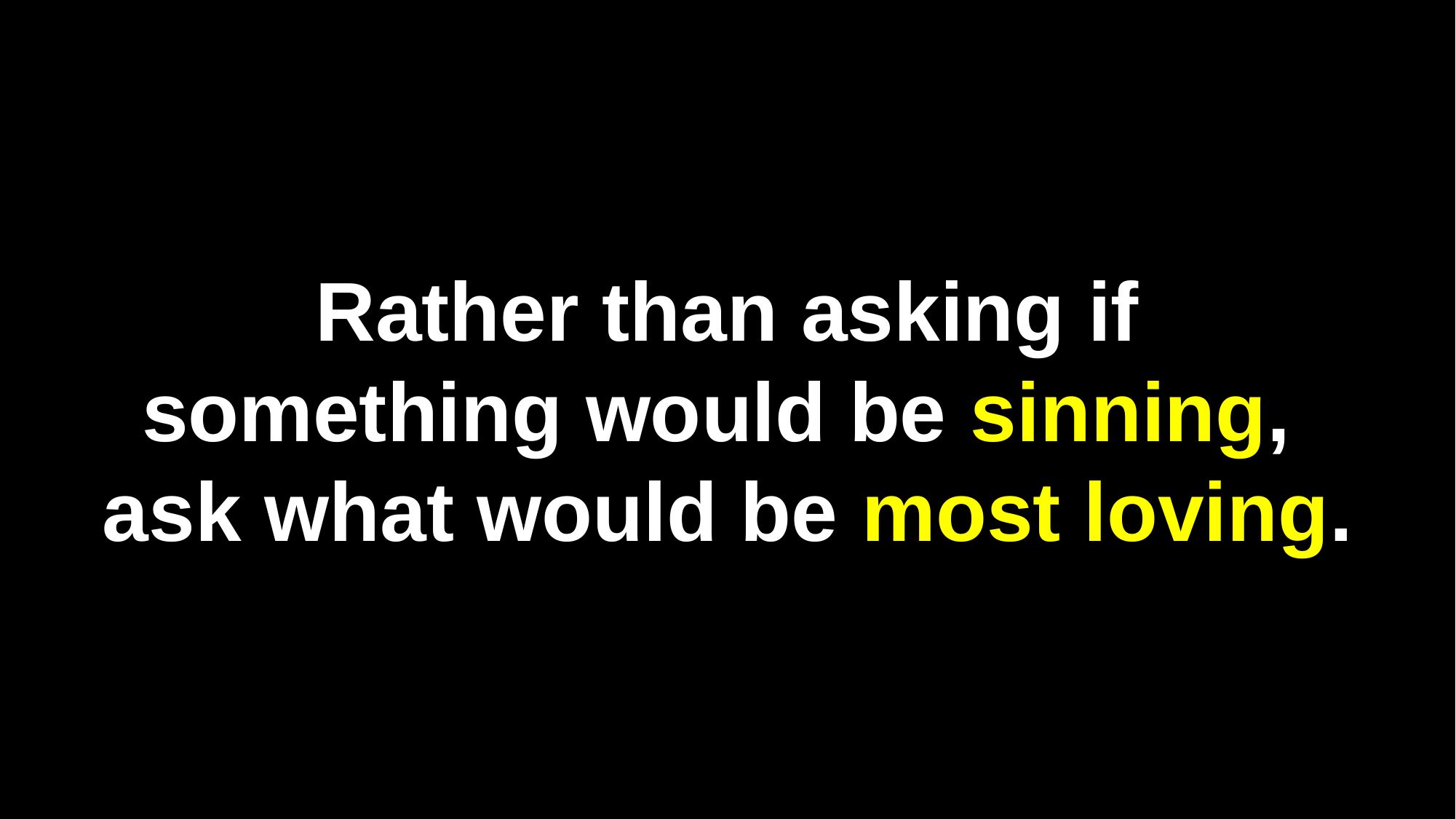

Rather than asking if
something would be sinning,
ask what would be most loving.